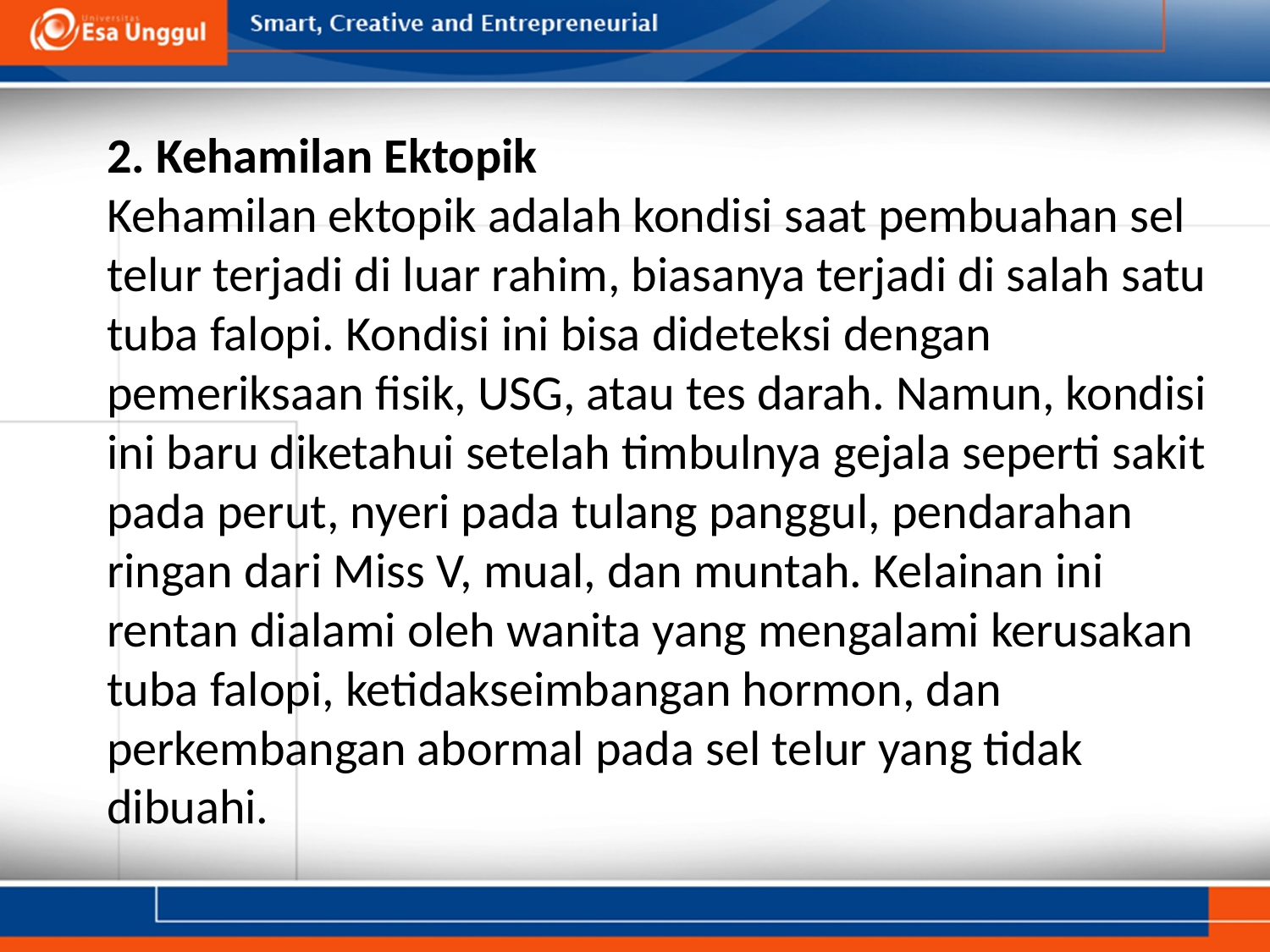

# 2. Kehamilan Ektopik Kehamilan ektopik adalah kondisi saat pembuahan sel telur terjadi di luar rahim, biasanya terjadi di salah satu tuba falopi. Kondisi ini bisa dideteksi dengan pemeriksaan fisik, USG, atau tes darah. Namun, kondisi ini baru diketahui setelah timbulnya gejala seperti sakit pada perut, nyeri pada tulang panggul, pendarahan ringan dari Miss V, mual, dan muntah. Kelainan ini rentan dialami oleh wanita yang mengalami kerusakan tuba falopi, ketidakseimbangan hormon, dan perkembangan abormal pada sel telur yang tidak dibuahi.